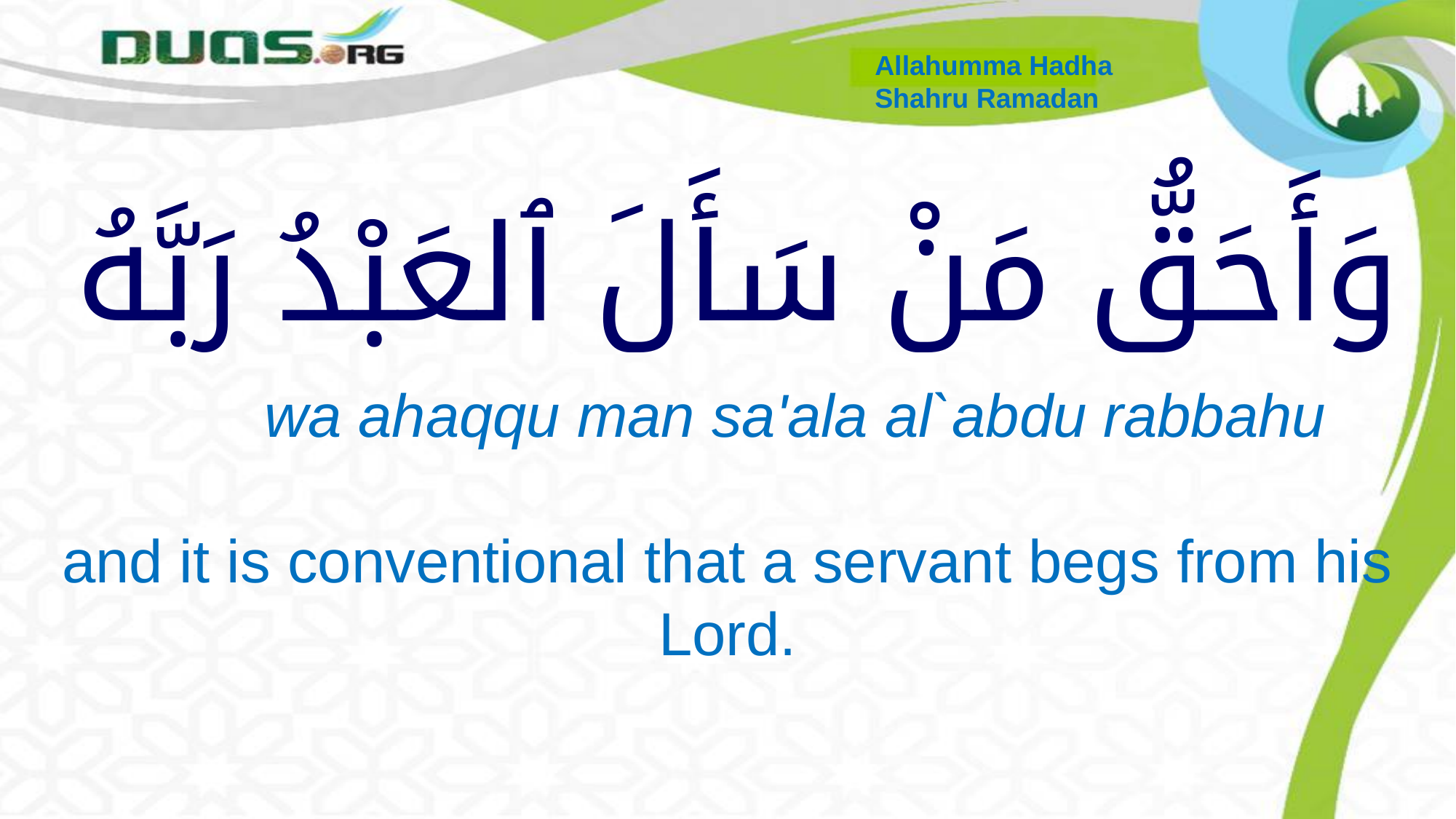

Allahumma Hadha
Shahru Ramadan
# وَأَحَقُّ مَنْ سَأَلَ ٱلعَبْدُ رَبَّهُ
        wa ahaqqu man sa'ala al`abdu rabbahu

and it is conventional that a servant begs from his Lord.